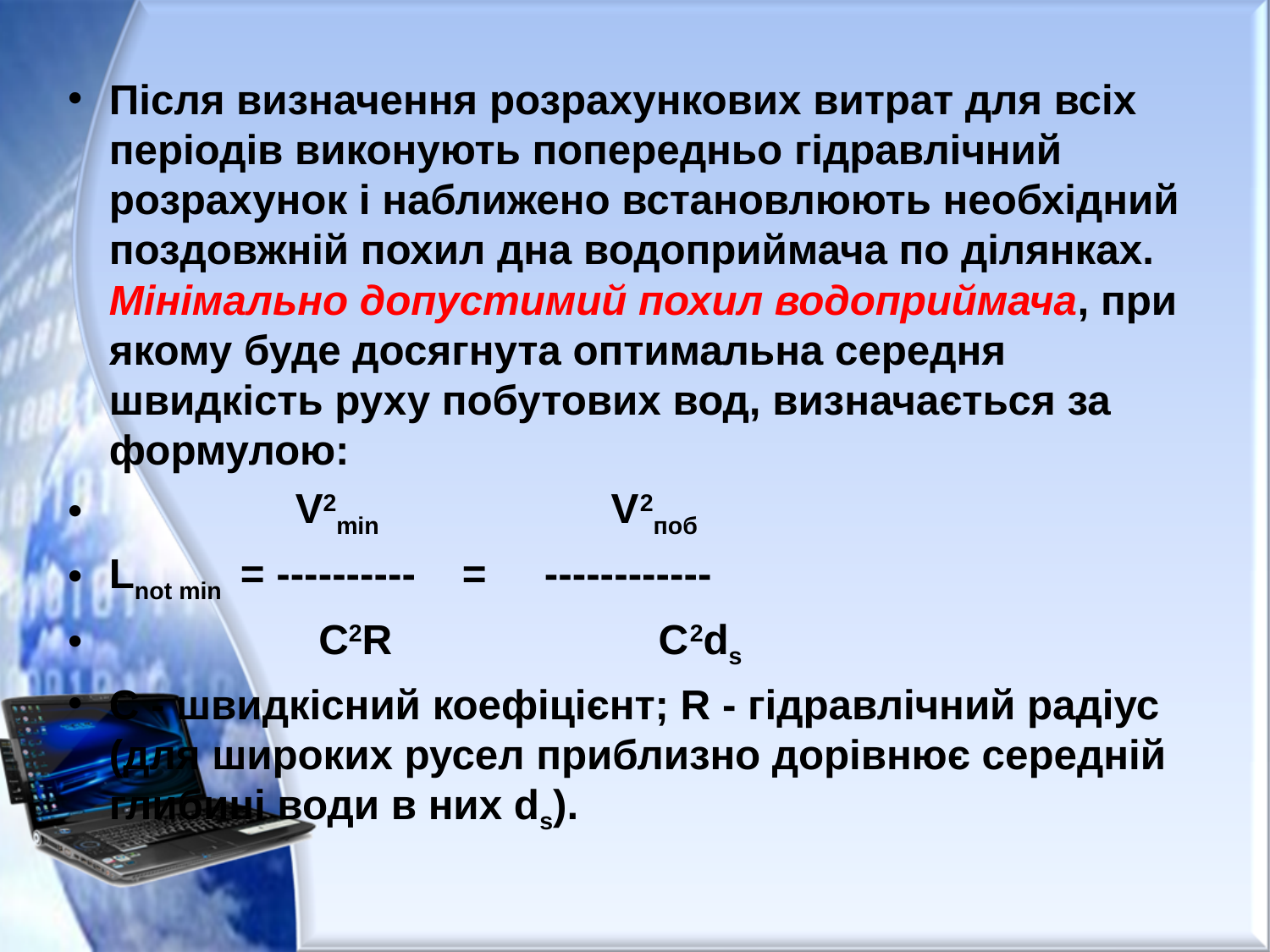

Після визначення розрахункових витрат для всіх періодів виконують попередньо гідравлічний розрахунок і наближено встановлюють необхідний поздовжній похил дна водоприймача по ділянках. Мінімально допустимий похил водоприймача, при якому буде досягнута оптимальна середня швидкість руху побутових вод, визначається за формулою:
                V2min                    V2поб
Lnot min  = ----------    =     ------------
                  C2R                       C2ds
C - швидкісний коефіцієнт; R - гідравлічний радіус (для широких русел приблизно дорівнює середній глибині води в них ds).